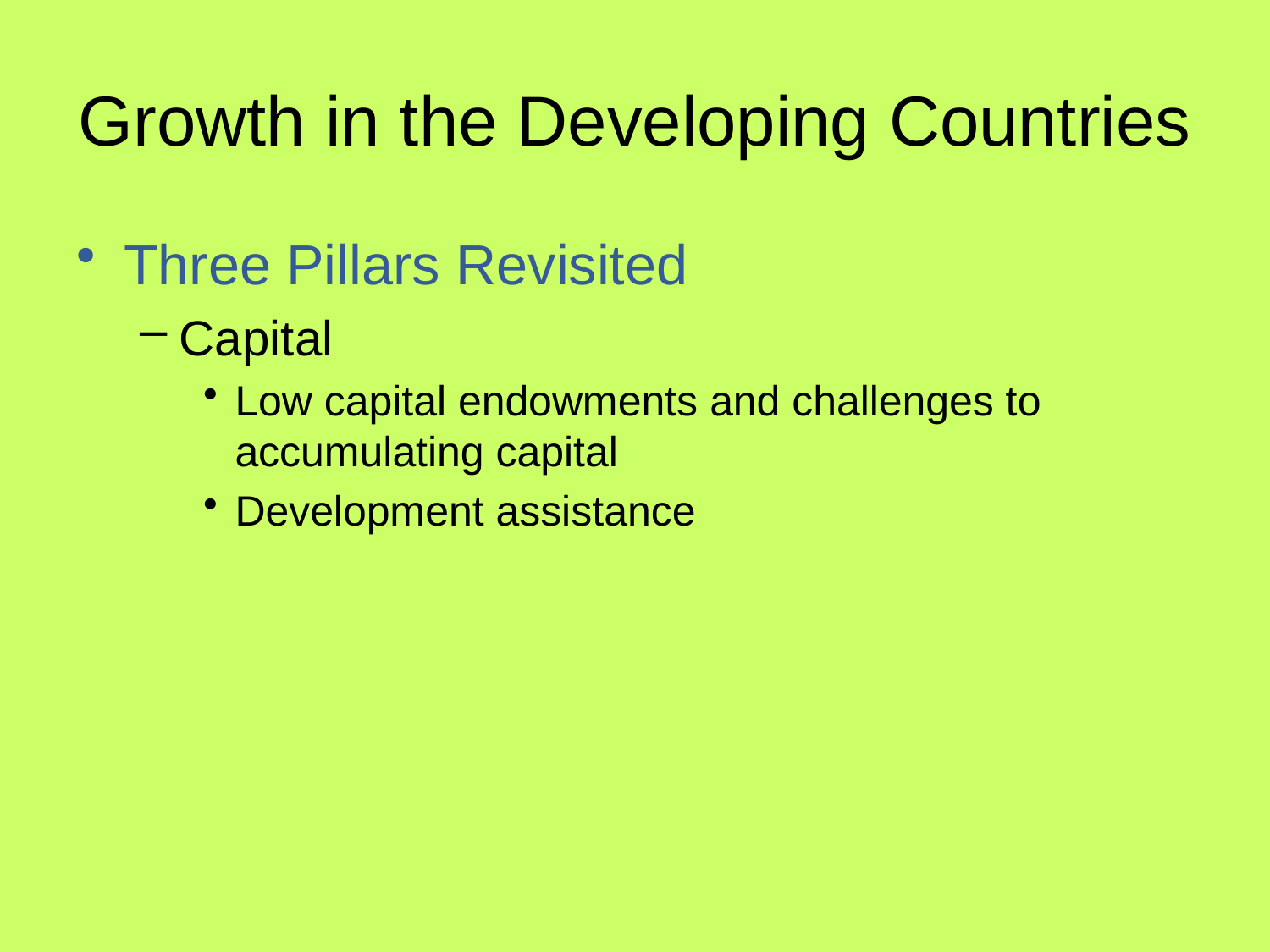

# Growth in the Developing Countries
Three Pillars Revisited
Capital
Low capital endowments and challenges to accumulating capital
Development assistance